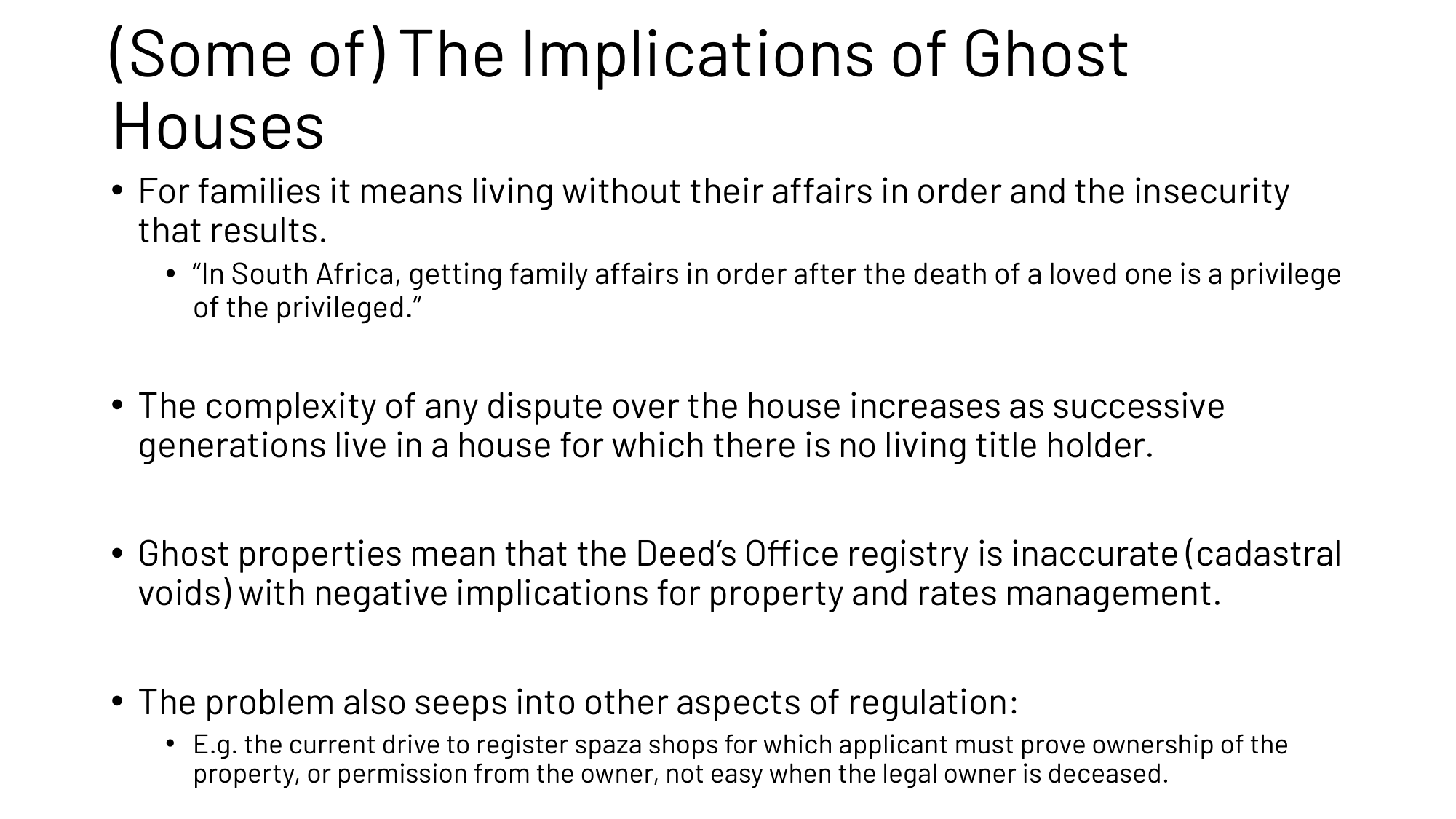

# (Some of) The Implications of Ghost Houses
For families it means living without their affairs in order and the insecurity that results.
“In South Africa, getting family affairs in order after the death of a loved one is a privilege of the privileged.”

The complexity of any dispute over the house increases as successive generations live in a house for which there is no living title holder.

Ghost properties mean that the Deed’s Office registry is inaccurate (cadastral voids) with negative implications for property and rates management.

The problem also seeps into other aspects of regulation:
E.g. the current drive to register spaza shops for which applicant must prove ownership of the property, or permission from the owner, not easy when the legal owner is deceased.